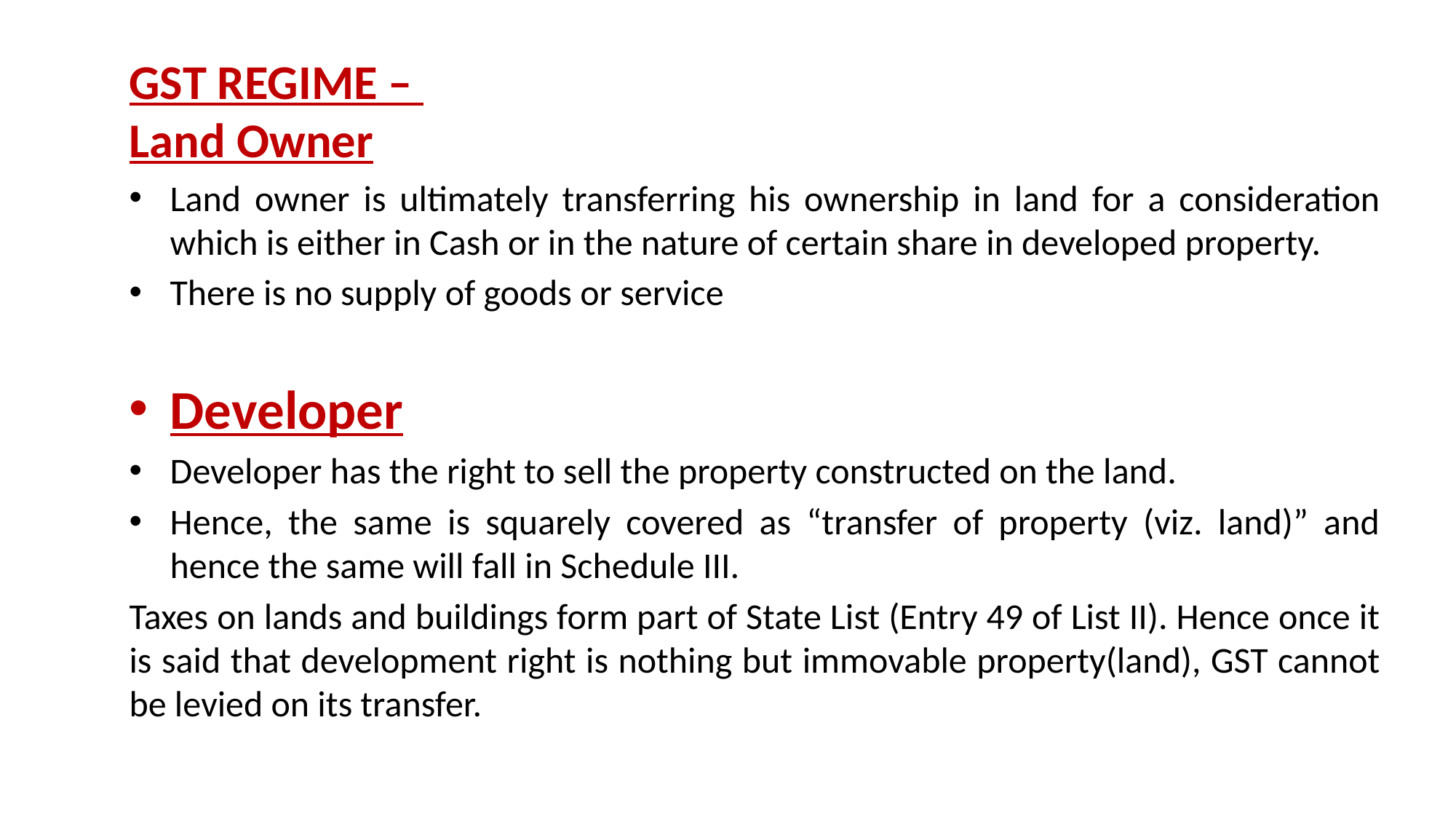

GST REGIME –
Land Owner
Land owner is ultimately transferring his ownership in land for a consideration which is either in Cash or in the nature of certain share in developed property.
There is no supply of goods or service

Developer
Developer has the right to sell the property constructed on the land.
Hence, the same is squarely covered as “transfer of property (viz. land)” and hence the same will fall in Schedule III.
Taxes on lands and buildings form part of State List (Entry 49 of List II). Hence once it is said that development right is nothing but immovable property(land), GST cannot be levied on its transfer.